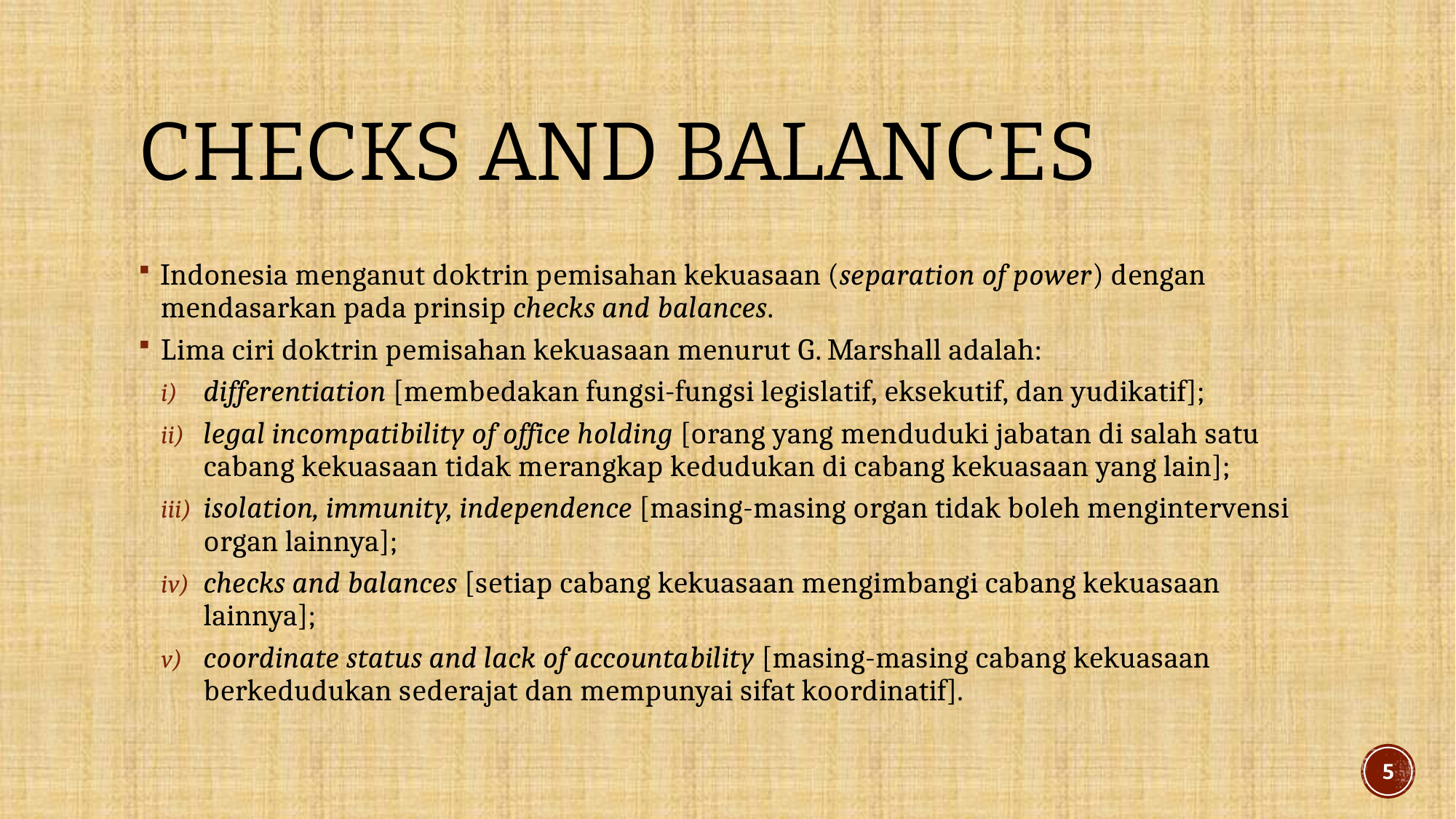

# CHECKS and balances
Indonesia menganut doktrin pemisahan kekuasaan (separation of power) dengan mendasarkan pada prinsip checks and balances.
Lima ciri doktrin pemisahan kekuasaan menurut G. Marshall adalah:
differentiation [membedakan fungsi-fungsi legislatif, eksekutif, dan yudikatif];
legal incompatibility of office holding [orang yang menduduki jabatan di salah satu cabang kekuasaan tidak merangkap kedudukan di cabang kekuasaan yang lain];
isolation, immunity, independence [masing-masing organ tidak boleh mengintervensi organ lainnya];
checks and balances [setiap cabang kekuasaan mengimbangi cabang kekuasaan lainnya];
coordinate status and lack of accountability [masing-masing cabang kekuasaan berkedudukan sederajat dan mempunyai sifat koordinatif].
5